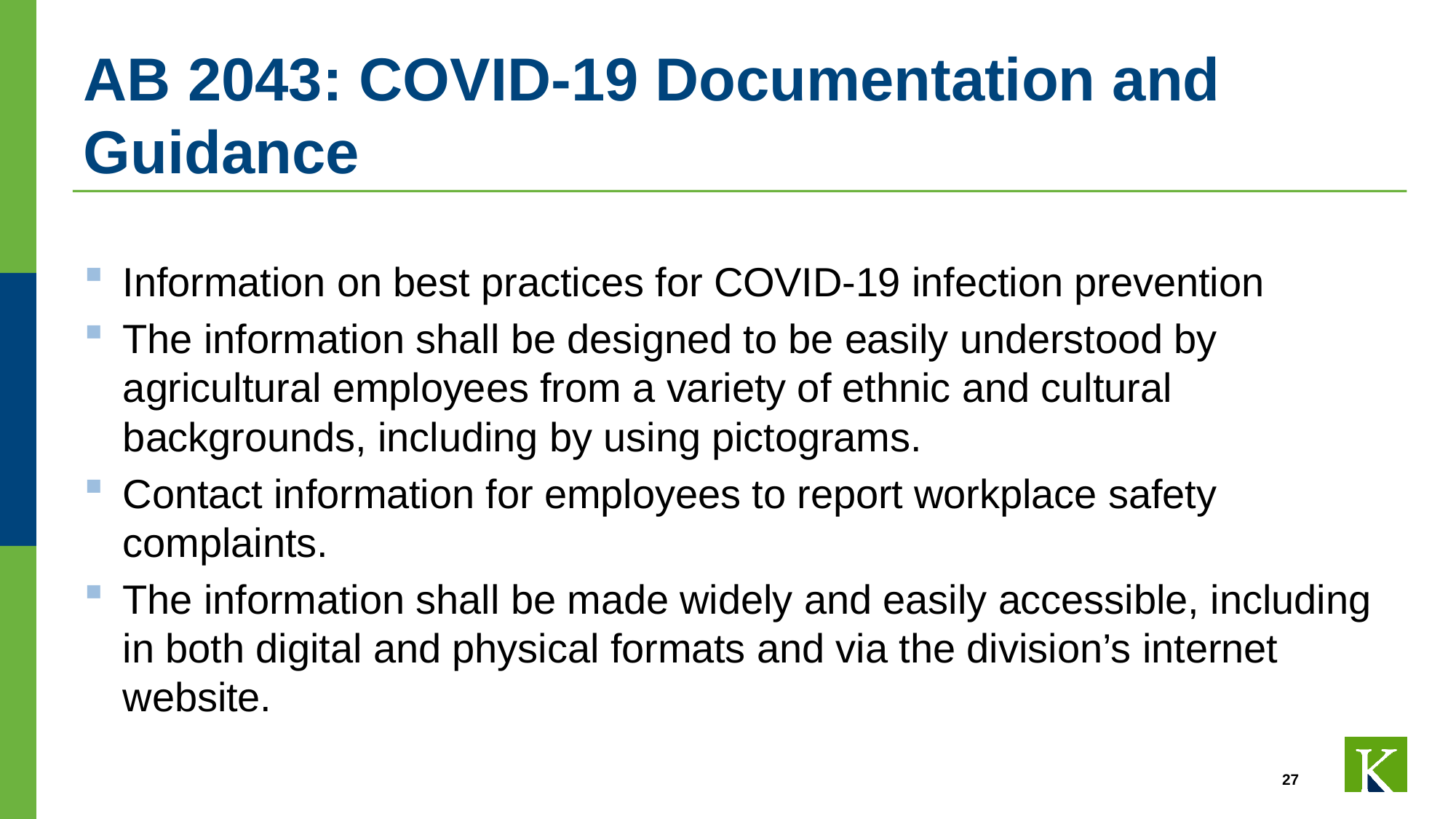

# AB 2043: COVID-19 Documentation and Guidance
Information on best practices for COVID-19 infection prevention
The information shall be designed to be easily understood by agricultural employees from a variety of ethnic and cultural backgrounds, including by using pictograms.
Contact information for employees to report workplace safety complaints.
The information shall be made widely and easily accessible, including in both digital and physical formats and via the division’s internet website.

27